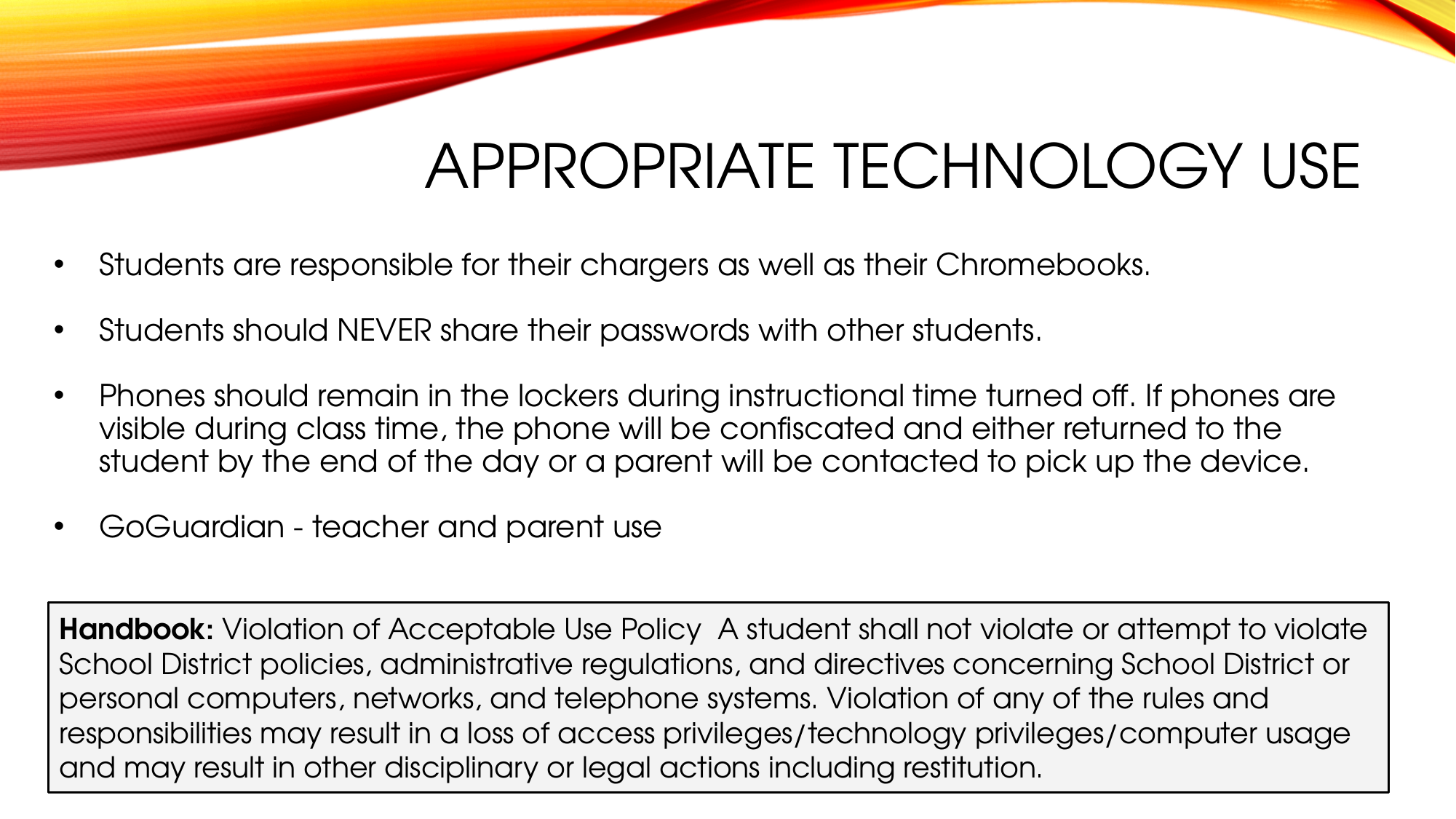

# APPROPRIATE TECHNOLOGY USE
Students are responsible for their chargers as well as their Chromebooks.

Students should NEVER share their passwords with other students.

Phones should remain in the lockers during instructional time turned off. If phones are visible during class time, the phone will be confiscated and either returned to the student by the end of the day or a parent will be contacted to pick up the device.

GoGuardian - teacher and parent use
Handbook: Violation of Acceptable Use Policy  A student shall not violate or attempt to violate School District policies, administrative regulations, and directives concerning School District or personal computers, networks, and telephone systems. Violation of any of the rules and responsibilities may result in a loss of access privileges/technology privileges/computer usage and may result in other disciplinary or legal actions including restitution.